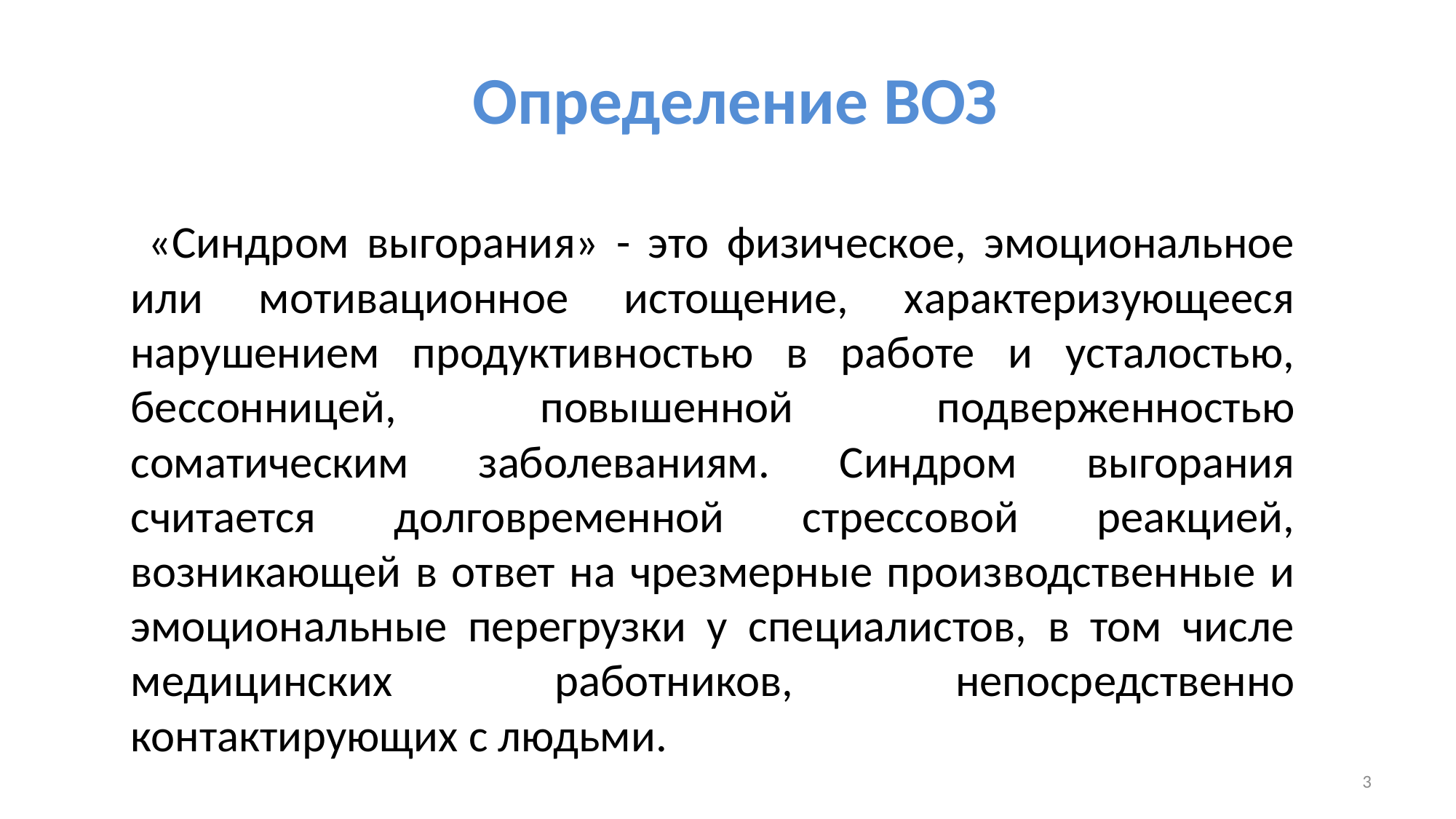

# Определение ВОЗ
 «Синдром выгорания» - это физическое, эмоциональное или мотивационное истощение, характеризующееся нарушением продуктивностью в работе и усталостью, бессонницей, повышенной подверженностью соматическим заболеваниям. Синдром выгорания считается долговременной стрессовой реакцией, возникающей в ответ на чрезмерные производственные и эмоциональные перегрузки у специалистов, в том числе медицинских работников, непосредственно контактирующих с людьми.
3